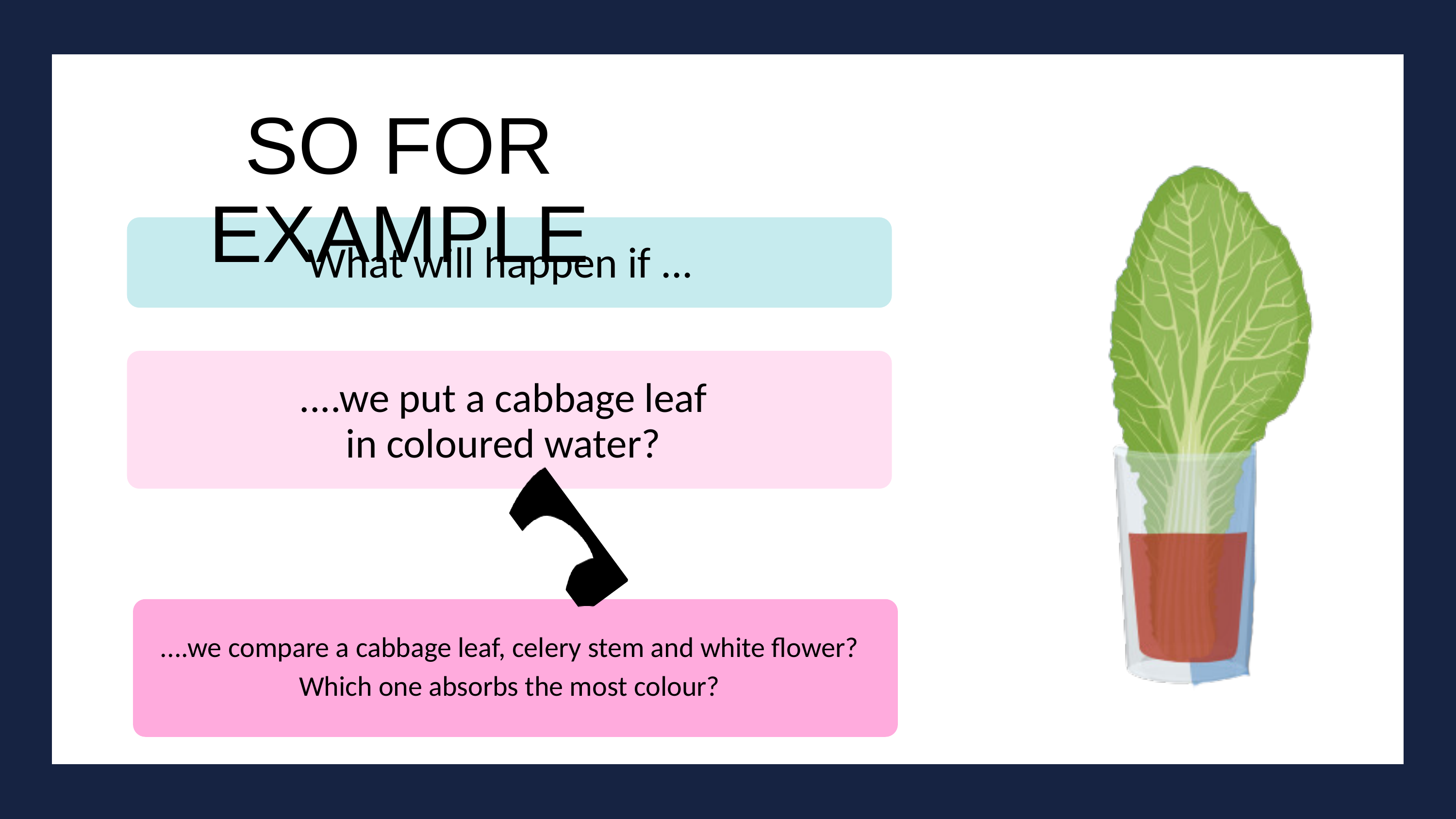

SO FOR EXAMPLE

What will happen if ...

....we put a cabbage leaf
in coloured water?

....we compare a cabbage leaf, celery stem and white flower? Which one absorbs the most colour?